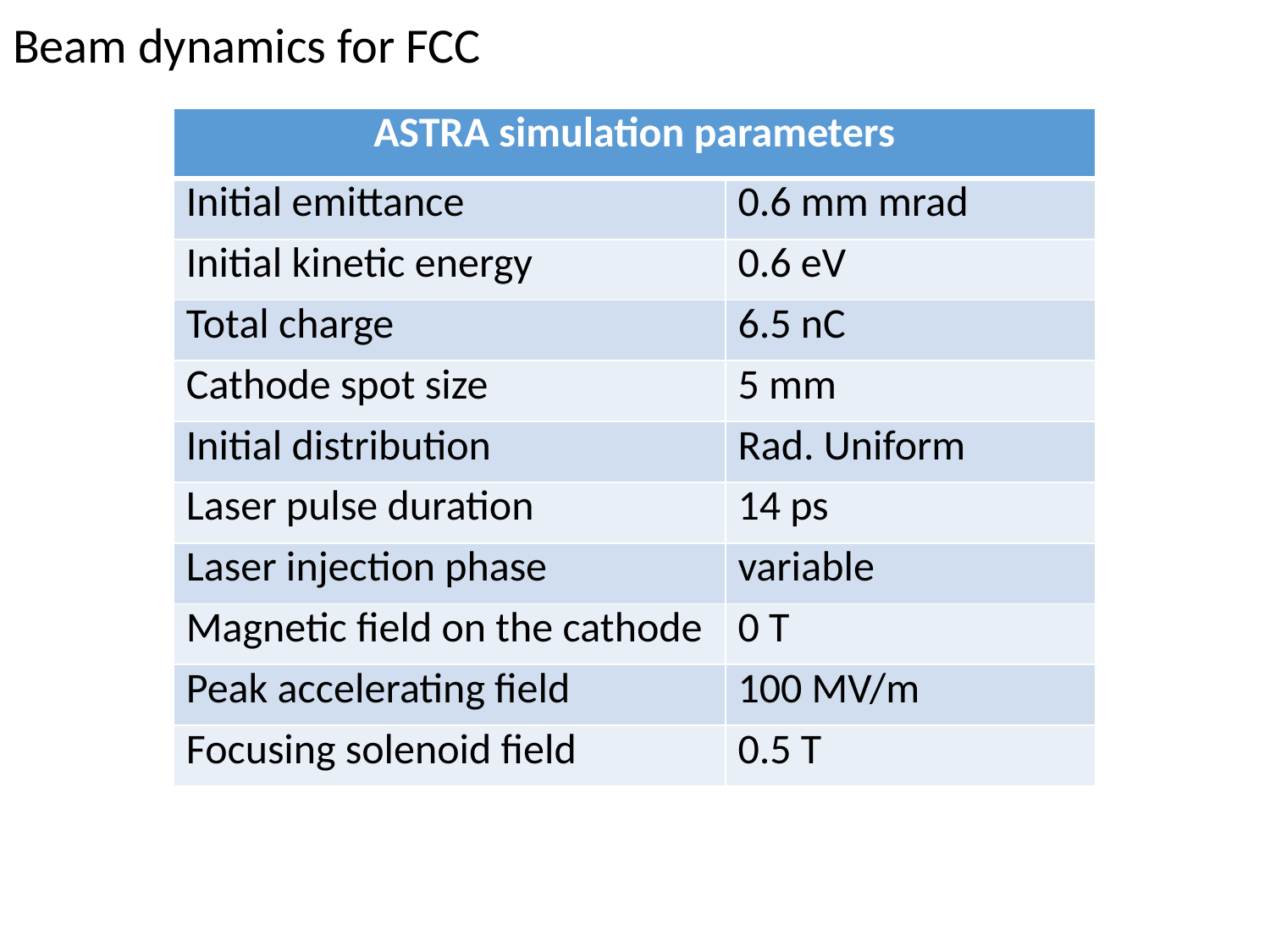

# Beam dynamics for FCC
| ASTRA simulation parameters |  |
| --- | --- |
| Initial emittance | 0.6 mm mrad |
| Initial kinetic energy | 0.6 eV |
| Total charge | 6.5 nC |
| Cathode spot size | 5 mm |
| Initial distribution | Rad. Uniform |
| Laser pulse duration | 14 ps |
| Laser injection phase | variable |
| Magnetic field on the cathode | 0 T |
| Peak accelerating field | 100 MV/m |
| Focusing solenoid field | 0.5 T |